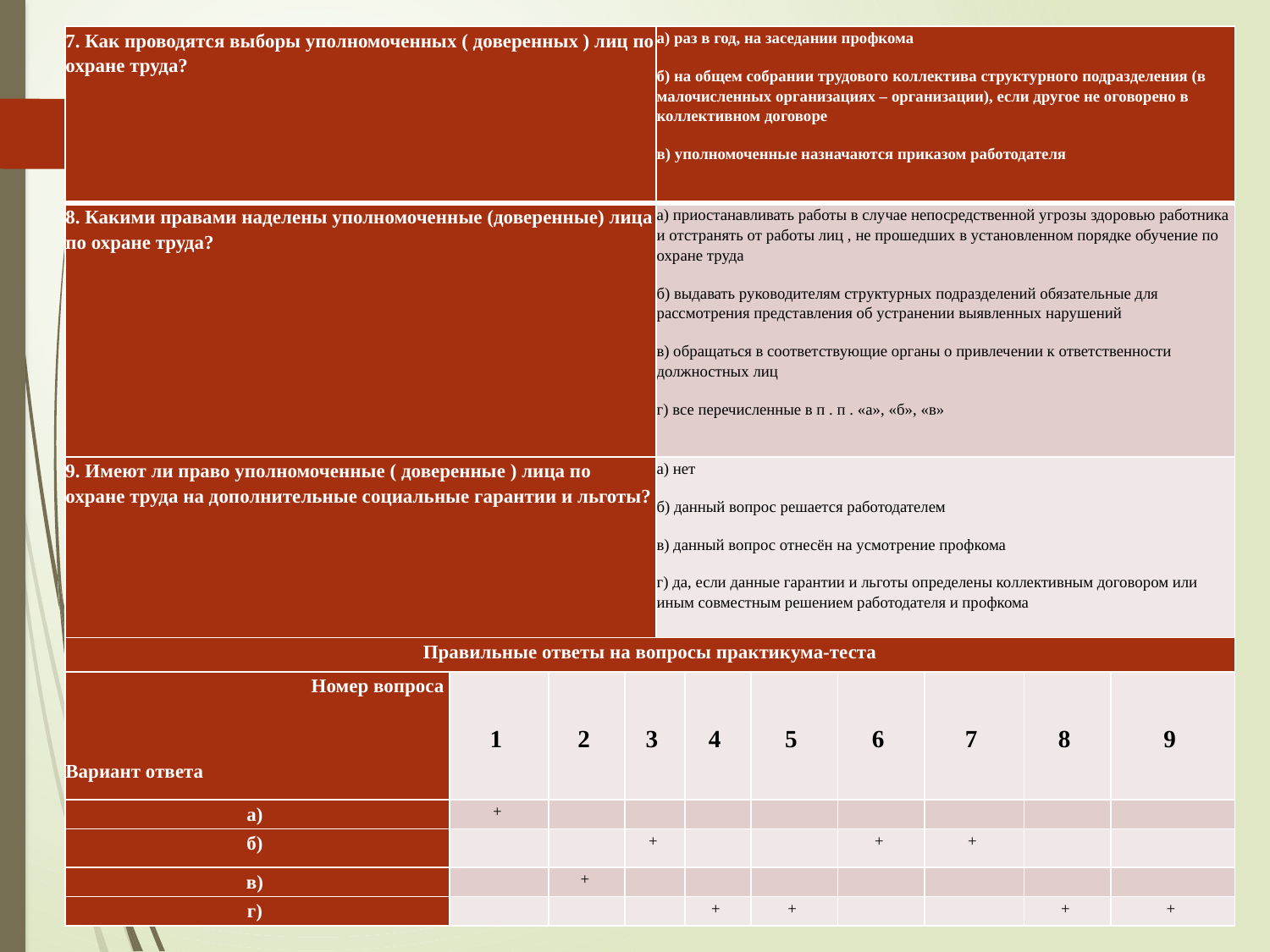

| 7. Как проводятся выборы уполномоченных ( доверенных ) лиц по охране труда? |  |  |  | а) раз в год, на заседании профкома б) на общем собрании трудового коллектива структурного подразделения (в малочисленных организациях – организации), если другое не оговорено в коллективном договоре в) уполномоченные назначаются приказом работодателя |  |  |  |  |  |  |
| --- | --- | --- | --- | --- | --- | --- | --- | --- | --- | --- |
| 8. Какими правами наделены уполномоченные (доверенные) лица по охране труда? |  |  |  | а) приостанавливать работы в случае непосредственной угрозы здоровью работника и отстранять от работы лиц , не прошедших в установленном порядке обучение по охране труда б) выдавать руководителям структурных подразделений обязательные для рассмотрения представления об устранении выявленных нарушений в) обращаться в соответствующие органы о привлечении к ответственности должностных лиц г) все перечисленные в п . п . «а», «б», «в» |  |  |  |  |  |  |
| 9. Имеют ли право уполномоченные ( доверенные ) лица по охране труда на дополнительные социальные гарантии и льготы? |  |  |  | а) нет б) данный вопрос решается работодателем в) данный вопрос отнесён на усмотрение профкома г) да, если данные гарантии и льготы определены коллективным договором или иным совместным решением работодателя и профкома |  |  |  |  |  |  |
| Правильные ответы на вопросы практикума-теста |  |  |  |  |  |  |  |  |  |  |
| Номер вопроса   Вариант ответа | 1 | 2 | 3 |  | 4 | 5 | 6 | 7 | 8 | 9 |
| а) | + |  |  |  |  |  |  |  |  |  |
| б) |  |  | + |  |  |  | + | + |  |  |
| в) |  | + |  |  |  |  |  |  |  |  |
| г) |  |  |  |  | + | + |  |  | + | + |